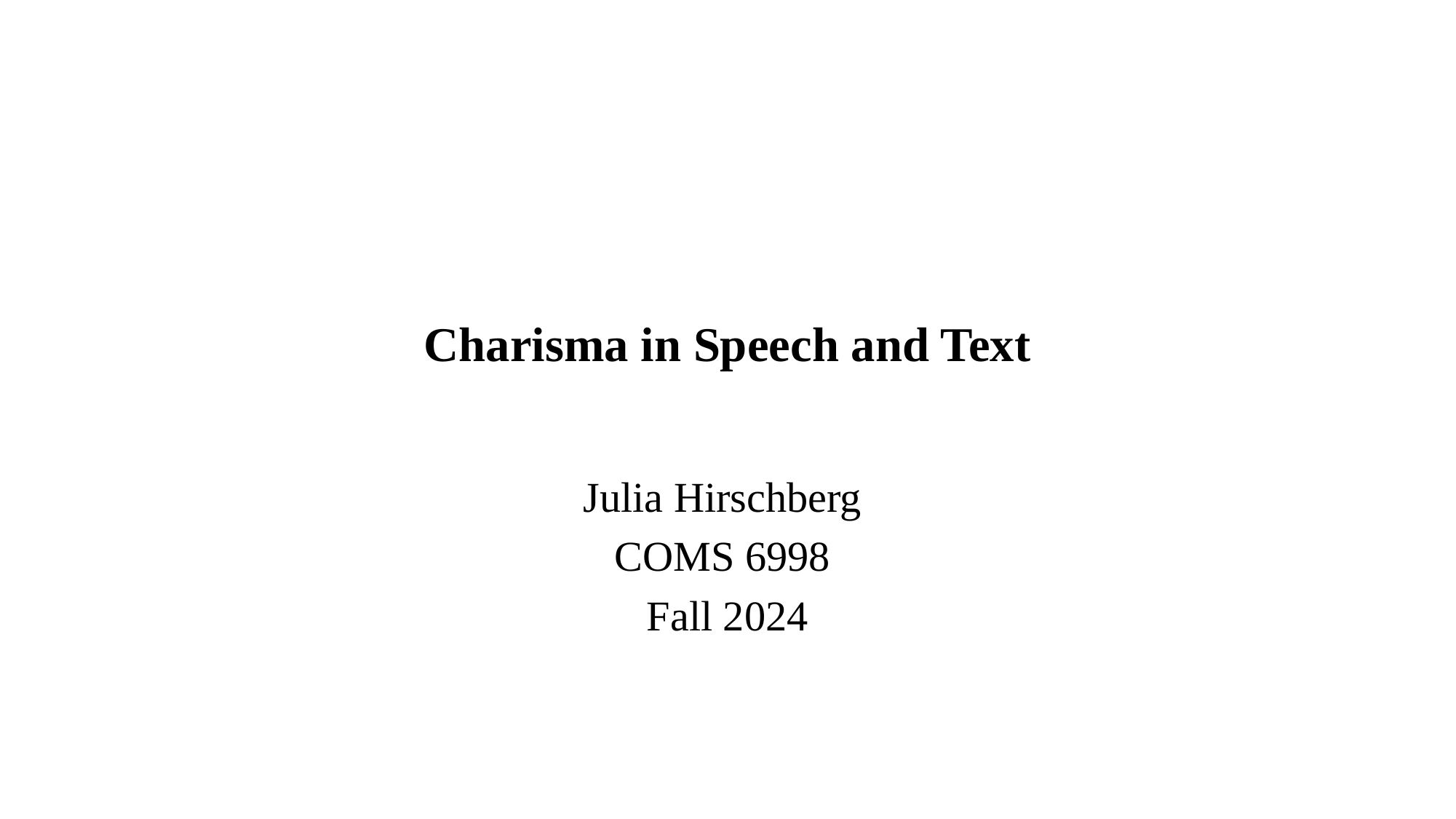

# Charisma in Speech and Text
Julia Hirschberg
COMS 6998
Fall 2024